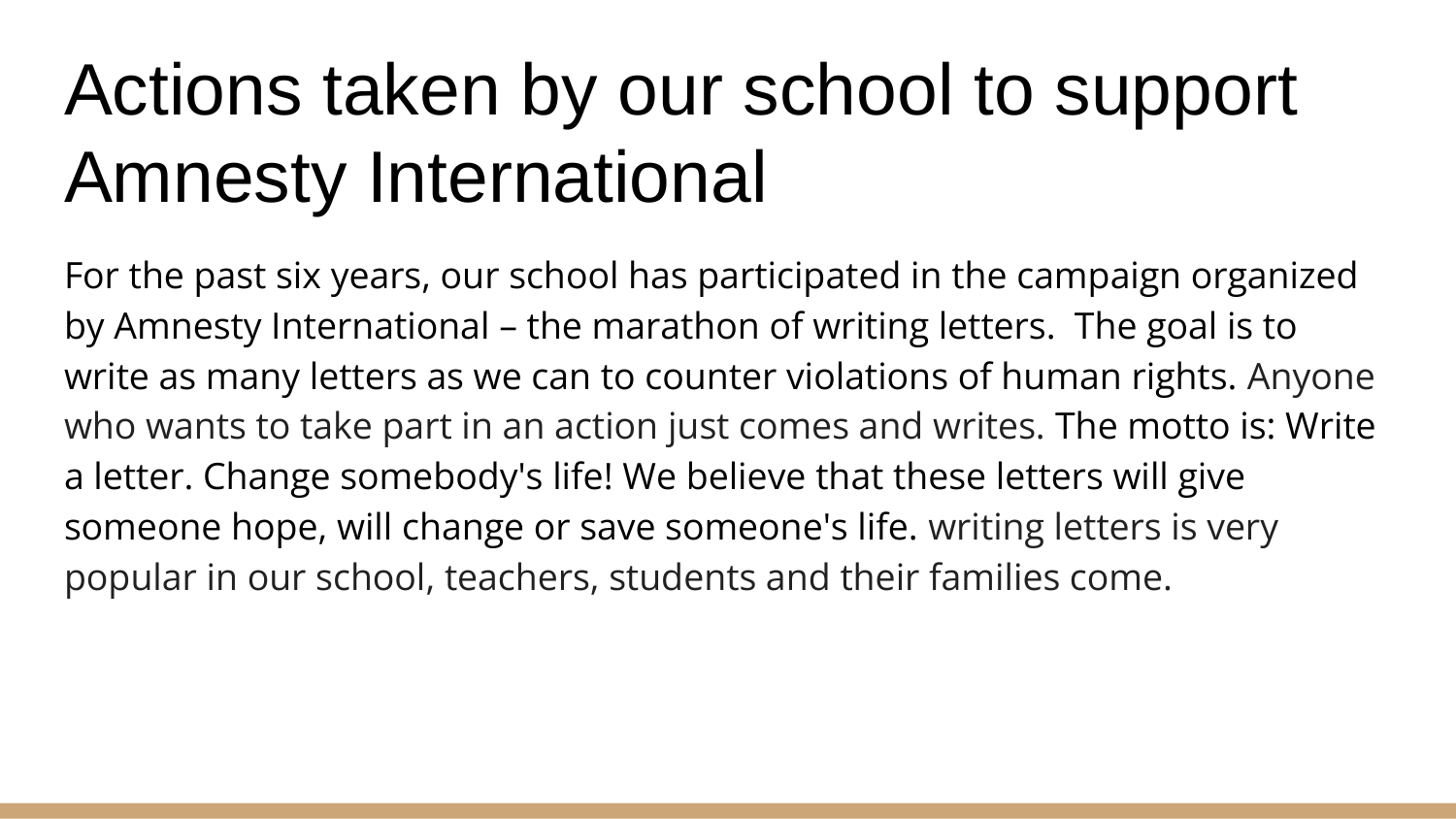

# Actions taken by our school to support Amnesty International
For the past six years, our school has participated in the campaign organized by Amnesty International – the marathon of writing letters.  The goal is to write as many letters as we can to counter violations of human rights. Anyone who wants to take part in an action just comes and writes. The motto is: Write a letter. Change somebody's life! We believe that these letters will give someone hope, will change or save someone's life. writing letters is very popular in our school, teachers, students and their families come.